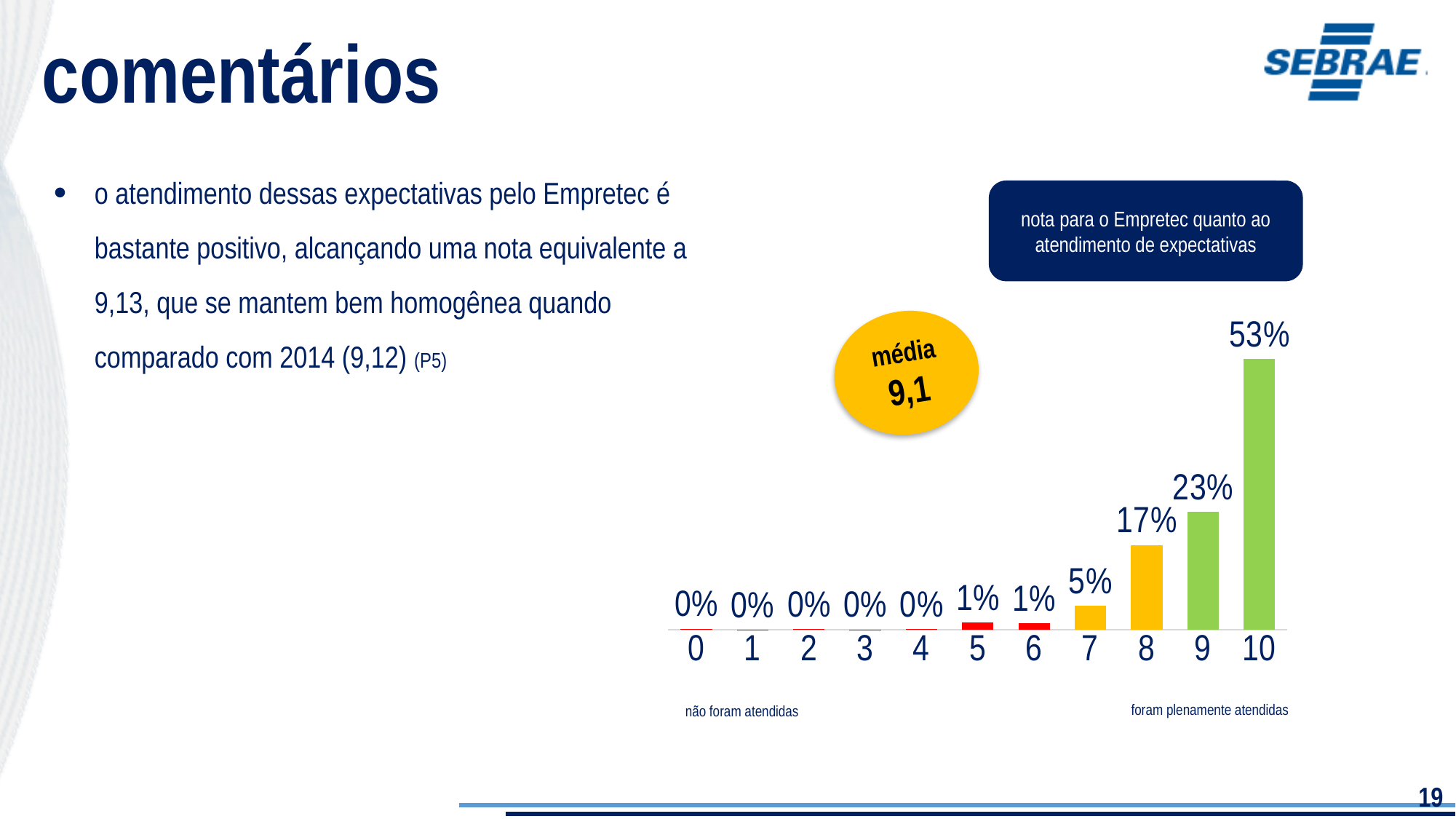

comentários
o atendimento dessas expectativas pelo Empretec é bastante positivo, alcançando uma nota equivalente a 9,13, que se mantem bem homogênea quando comparado com 2014 (9,12) (P5)
nota para o Empretec quanto ao atendimento de expectativas

### Chart

| Category |  |
|---|---|
| 0 | 0.0022400137629726056 |
| 1 | 0.0002899645559139558 |
| 2 | 0.001165082355381088 |
| 3 | 0.0006808020545551182 |
| 4 | 0.0017342006729870534 |
| 5 | 0.013711990165341479 |
| 6 | 0.012304190648288454 |
| 7 | 0.04721973494821783 |
| 8 | 0.1650157783040029 |
| 9 | 0.22947242581593127 |
| 10 | 0.5261658167163965 |
média
9,1
foram plenamente atendidas
não foram atendidas
19